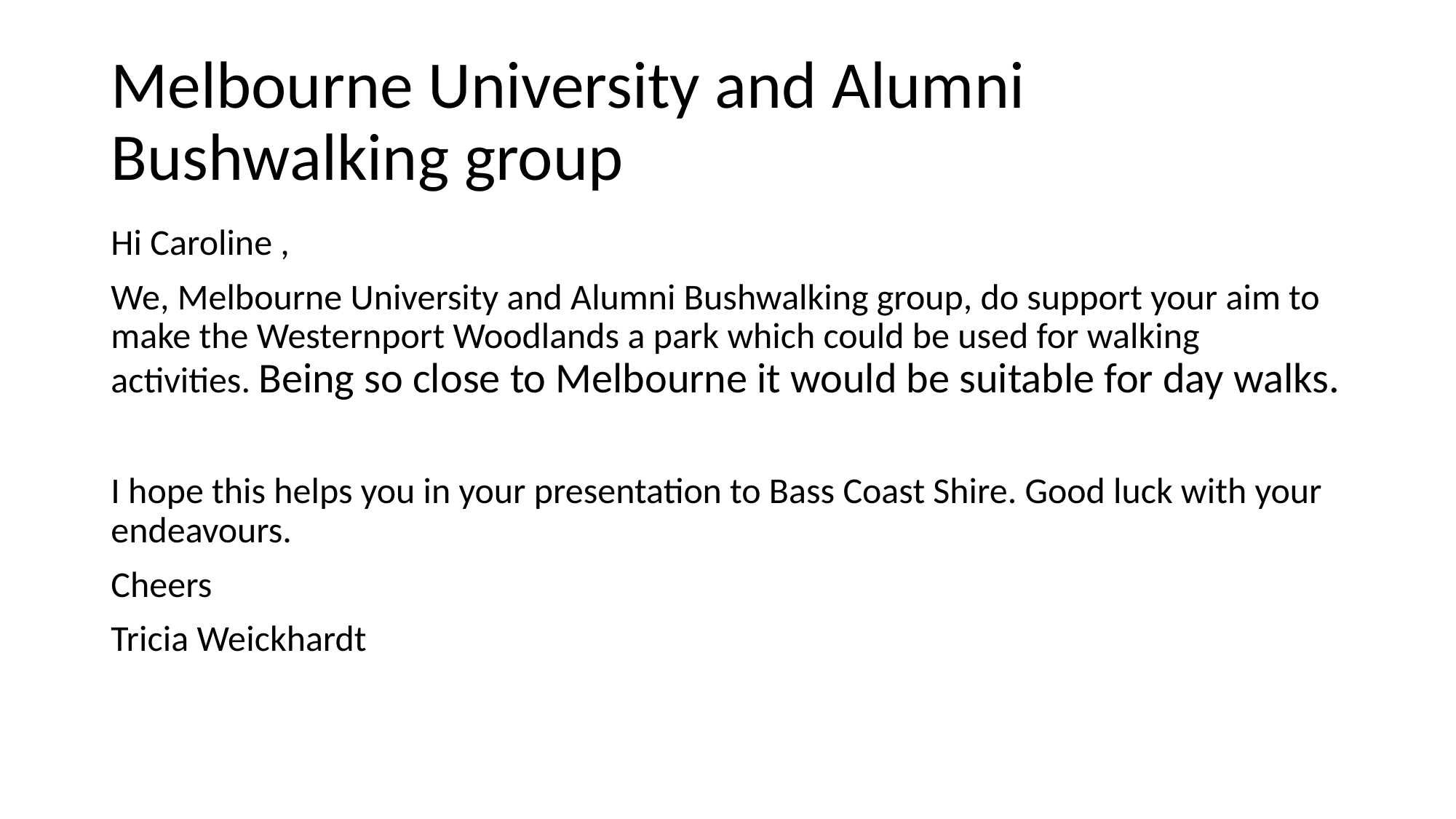

# Melbourne University and Alumni Bushwalking group
Hi Caroline ,
We, Melbourne University and Alumni Bushwalking group, do support your aim to make the Westernport Woodlands a park which could be used for walking activities. Being so close to Melbourne it would be suitable for day walks.

I hope this helps you in your presentation to Bass Coast Shire. Good luck with your endeavours.
Cheers
Tricia Weickhardt